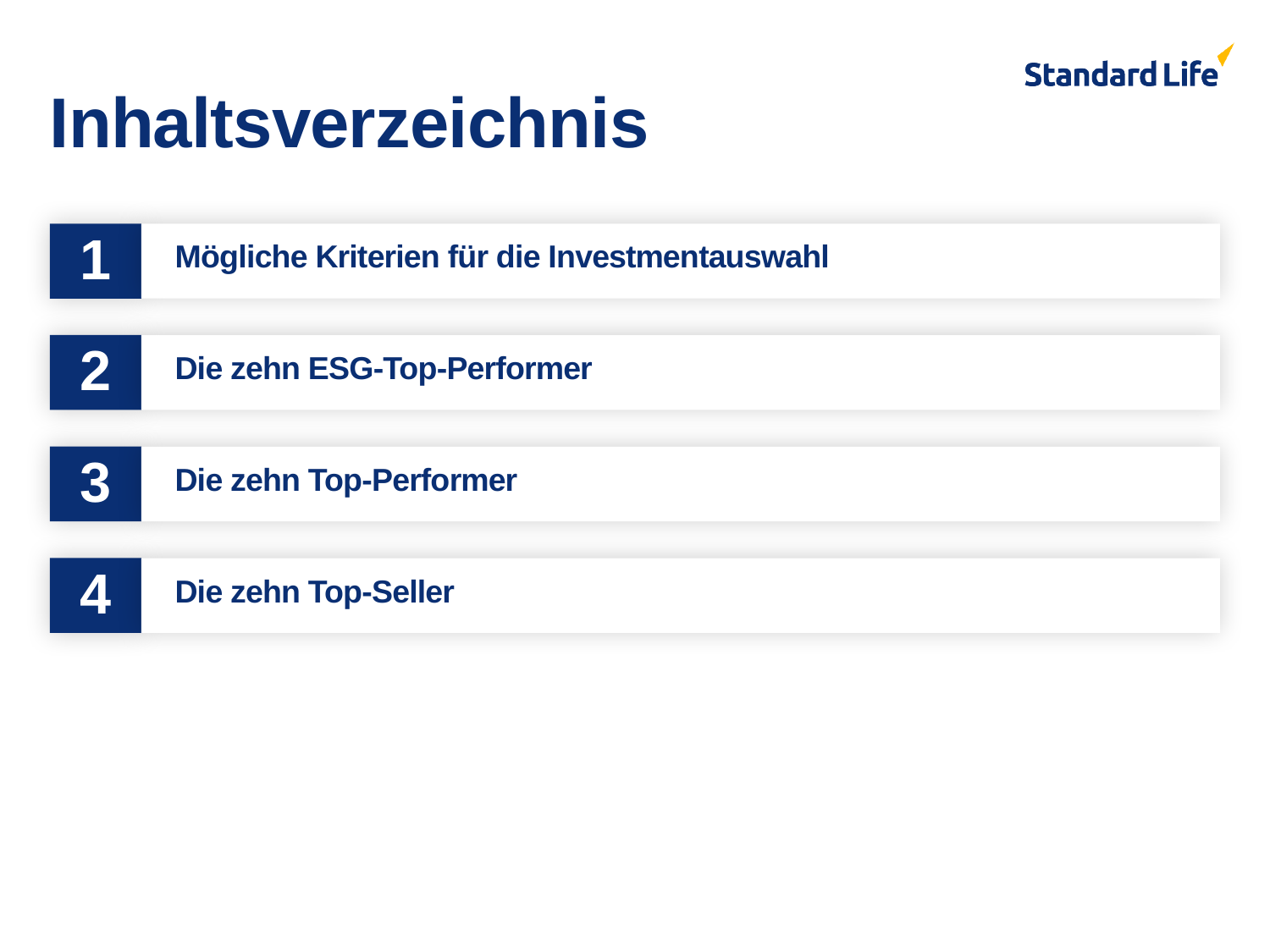

# Inhaltsverzeichnis
Mögliche Kriterien für die Investmentauswahl
Die zehn ESG-Top-Performer
Die zehn Top-Performer
Die zehn Top-Seller